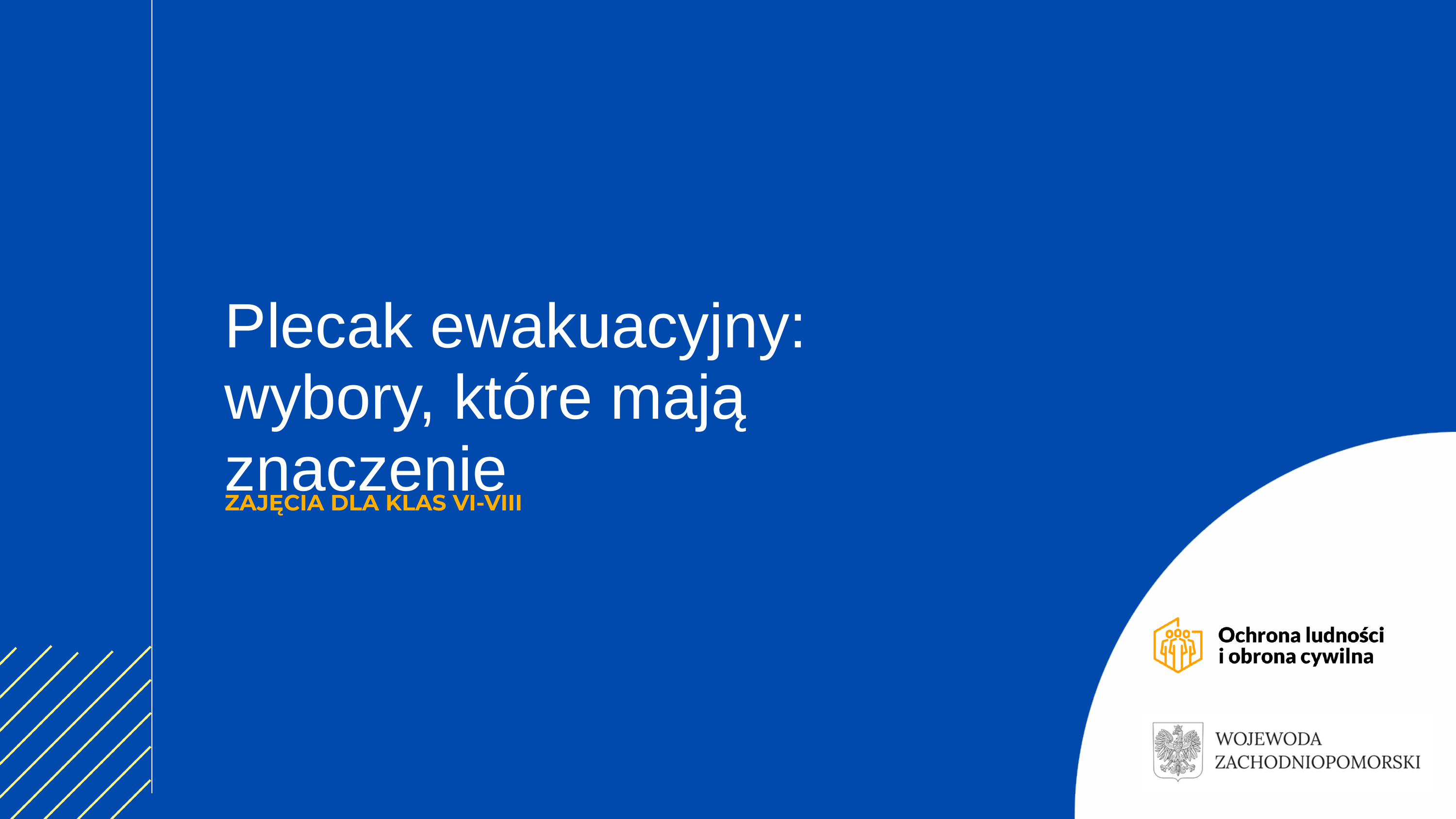

Plecak ewakuacyjny: wybory, które mają znaczenie

ZAJĘCIA DLA KLAS VI-VIII